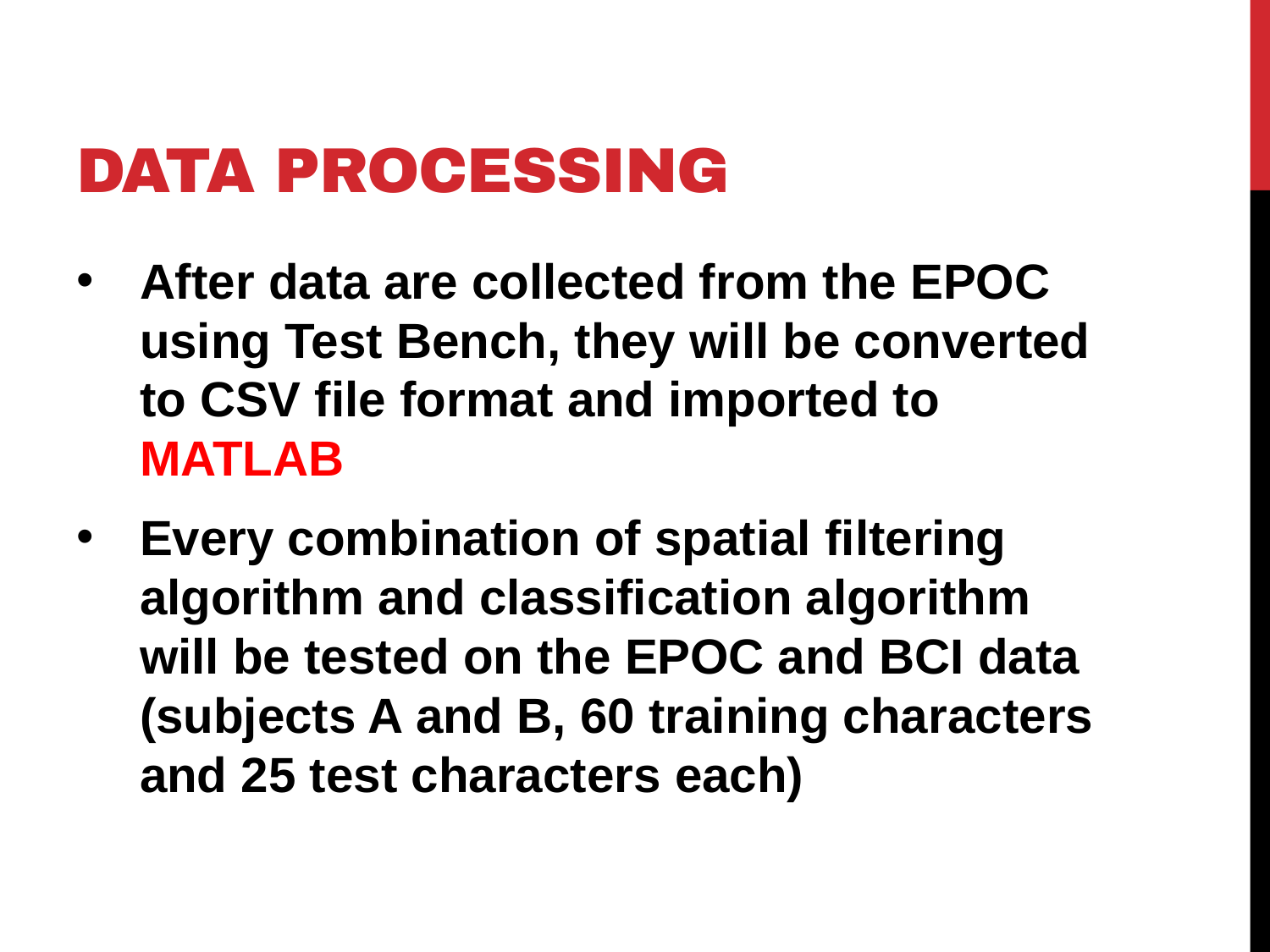

# Data processing
After data are collected from the EPOC using Test Bench, they will be converted to CSV file format and imported to MATLAB
Every combination of spatial filtering algorithm and classification algorithm will be tested on the EPOC and BCI data (subjects A and B, 60 training characters and 25 test characters each)